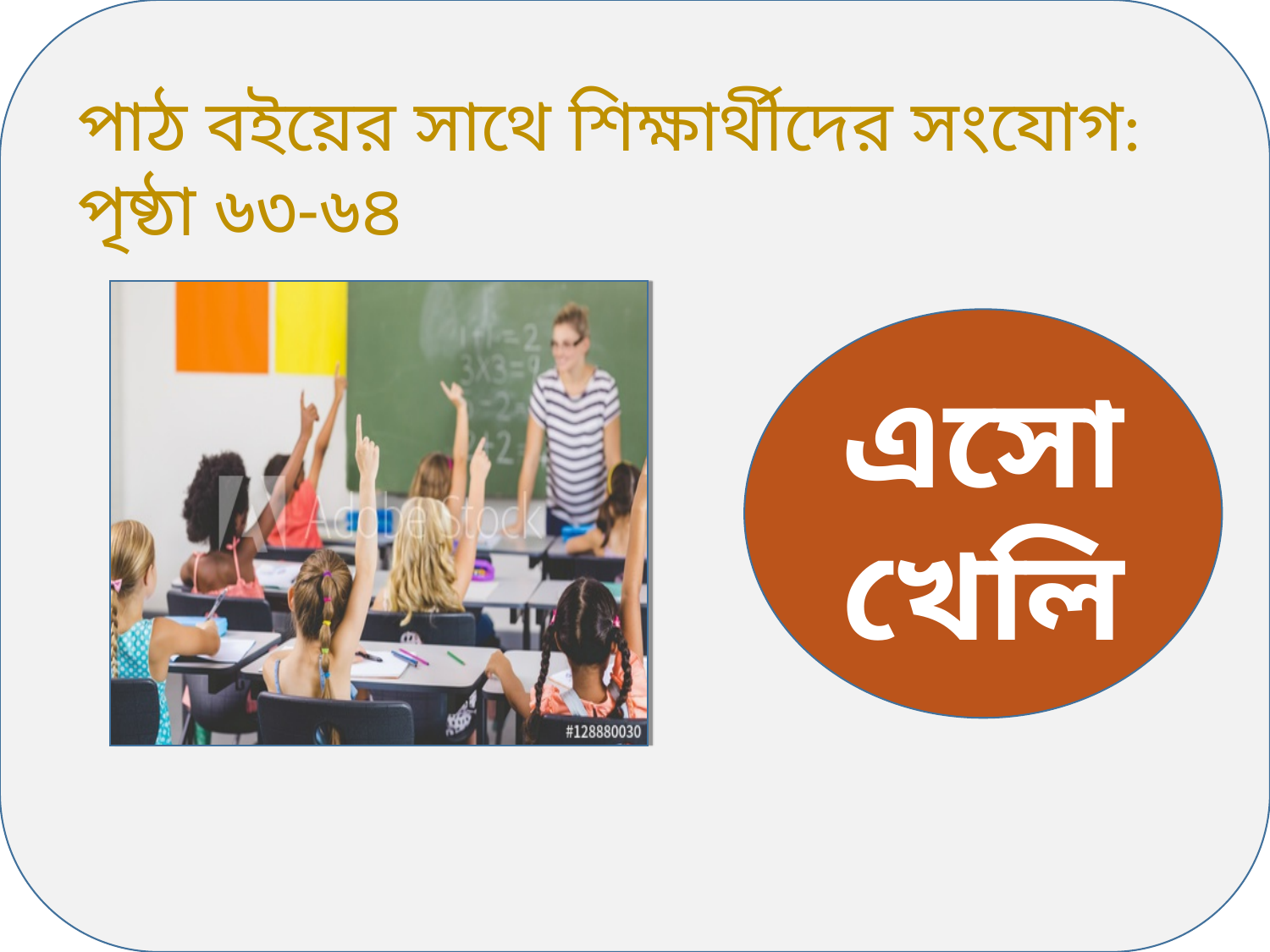

পাঠ বইয়ের সাথে শিক্ষার্থীদের সংযোগ: পৃষ্ঠা ৬৩-৬৪

এসো খেলি